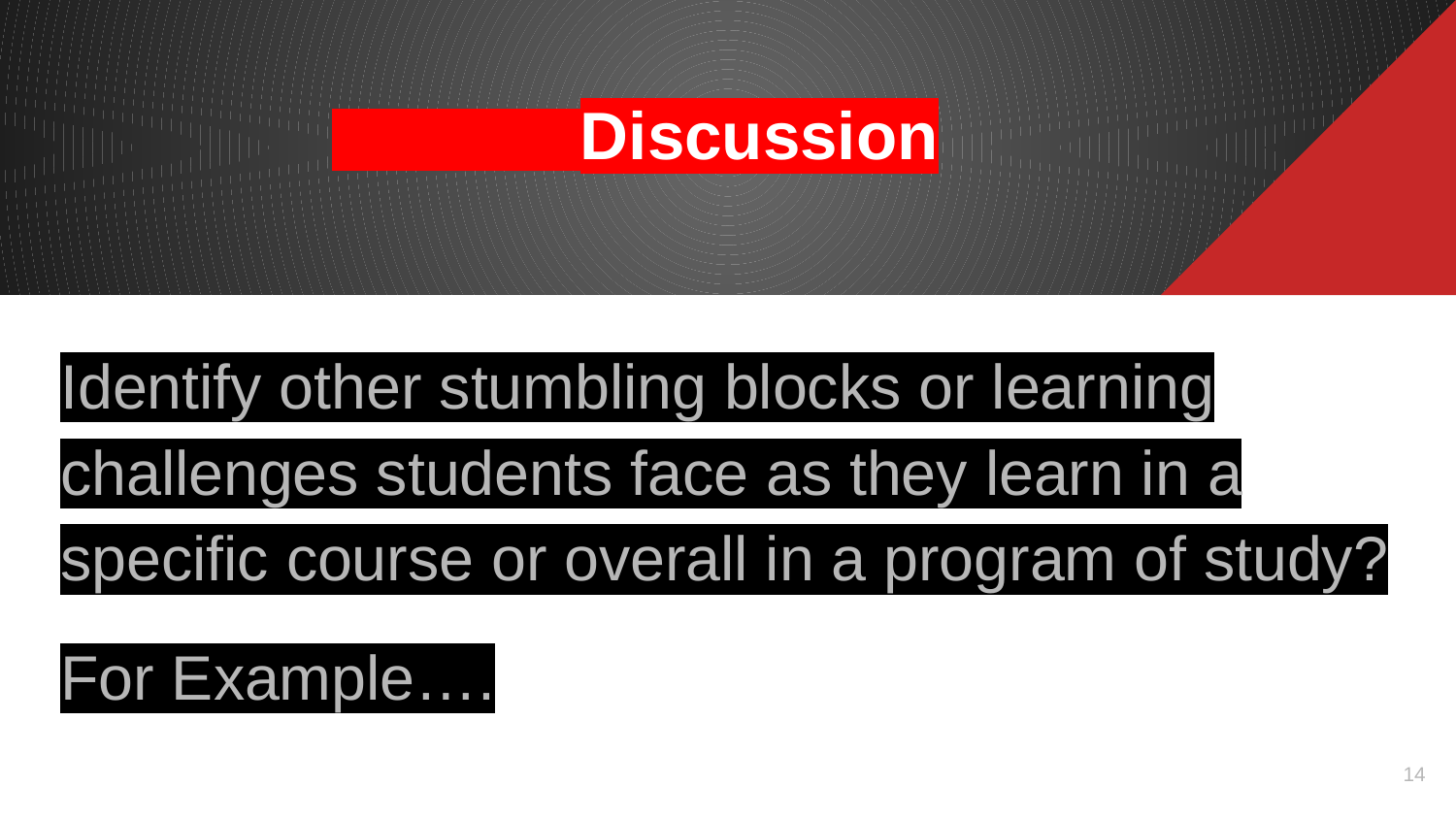

# Discussion
Identify other stumbling blocks or learning challenges students face as they learn in a specific course or overall in a program of study?
For Example….
14